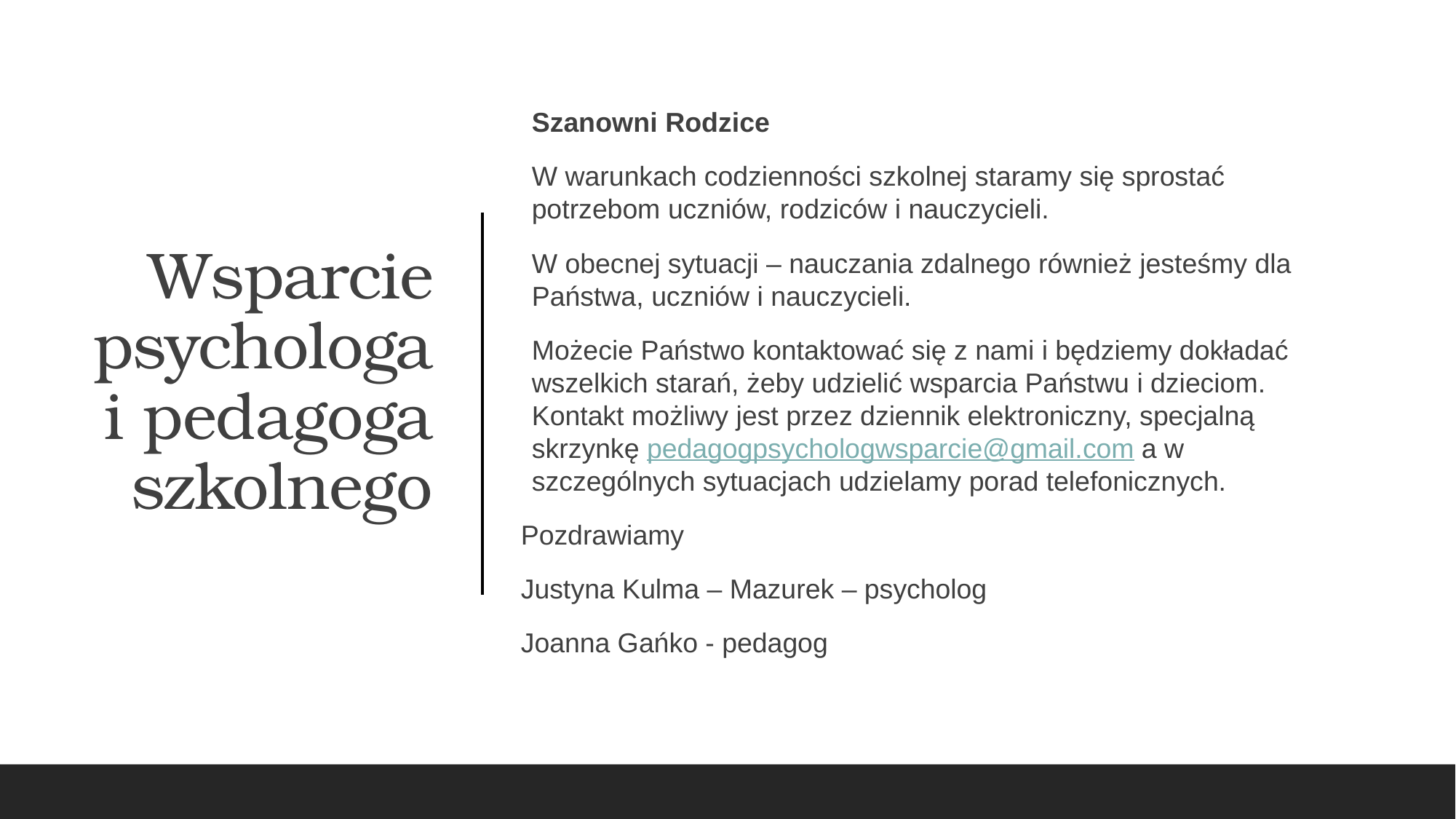

Szanowni Rodzice
W warunkach codzienności szkolnej staramy się sprostać potrzebom uczniów, rodziców i nauczycieli.
W obecnej sytuacji – nauczania zdalnego również jesteśmy dla Państwa, uczniów i nauczycieli.
Możecie Państwo kontaktować się z nami i będziemy dokładać wszelkich starań, żeby udzielić wsparcia Państwu i dzieciom. Kontakt możliwy jest przez dziennik elektroniczny, specjalną skrzynkę pedagogpsychologwsparcie@gmail.com a w szczególnych sytuacjach udzielamy porad telefonicznych.
Pozdrawiamy
Justyna Kulma – Mazurek – psycholog
Joanna Gańko - pedagog
# Wsparcie psychologa i pedagoga szkolnego